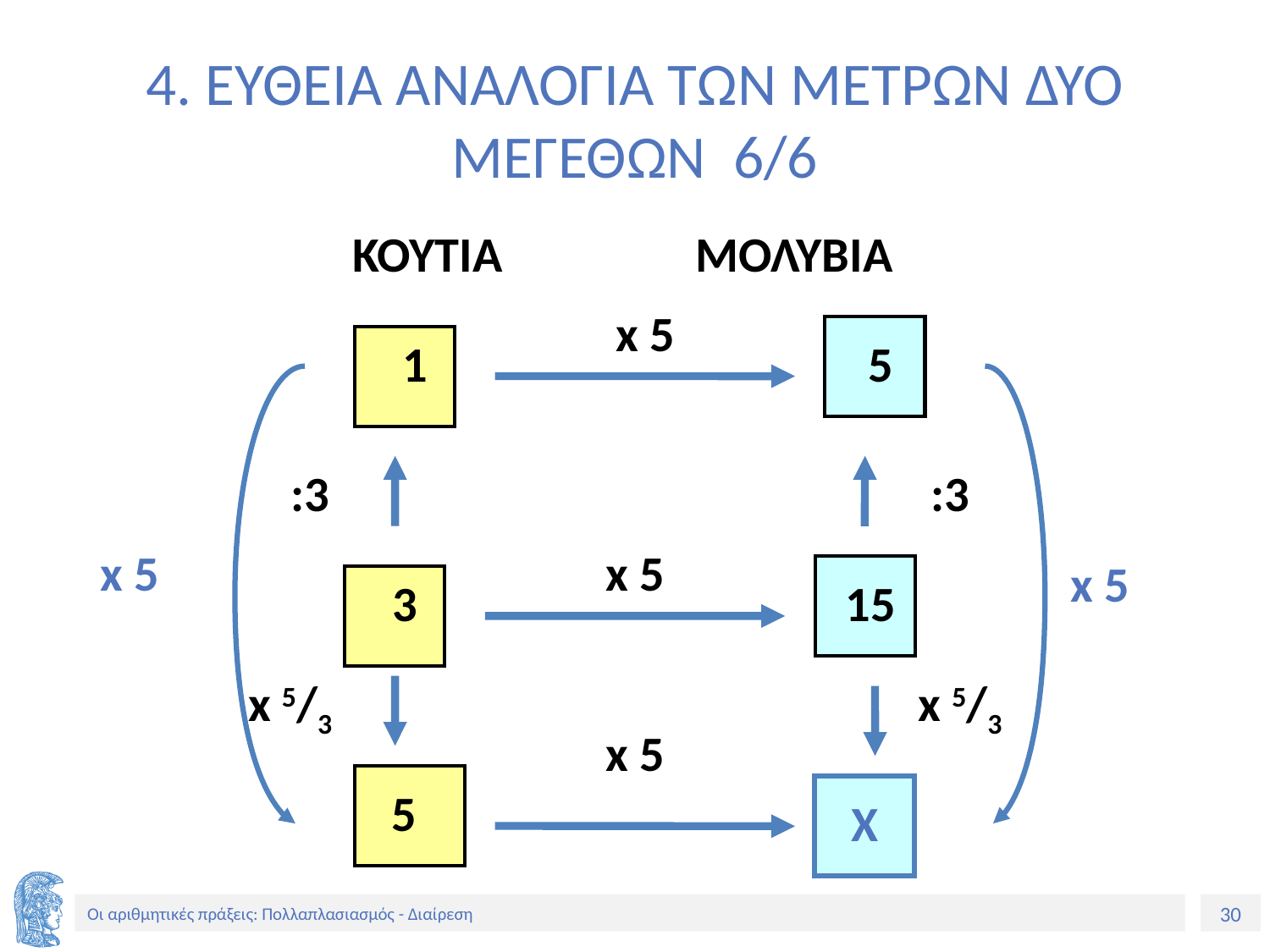

# 4. ΕΥΘΕΙΑ ΑΝΑΛΟΓΙΑ ΤΩΝ ΜΕΤΡΩΝ ΔΥΟ ΜΕΓΕΘΩΝ  6/6
ΚΟΥΤΙΑ	               ΜΟΛΥΒΙΑ
x 5

 5

1

:3

:3
x 5
x 5
x 5

 15

3

x 5/3
x 5/3

x 5

5

Χ